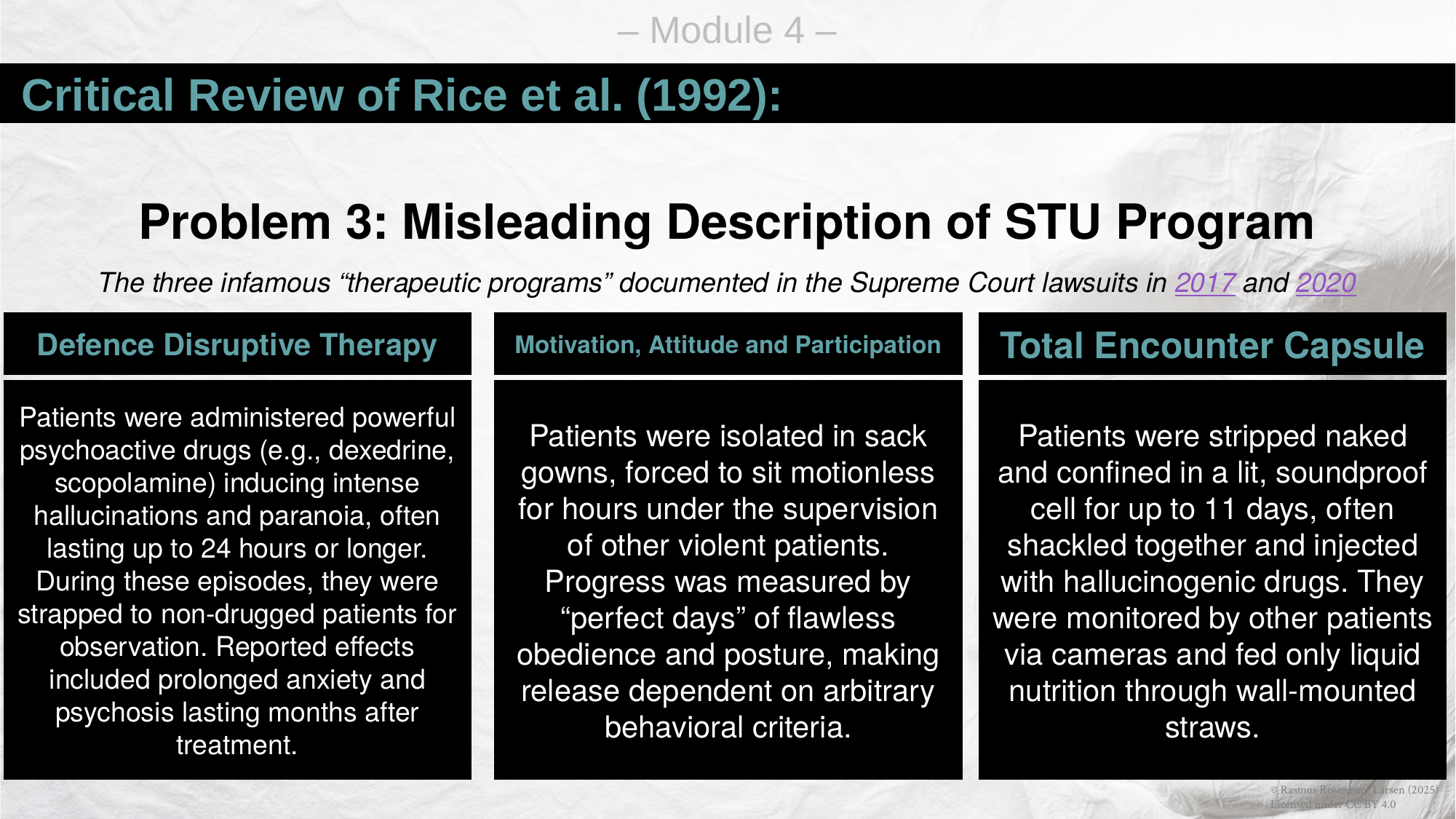

# Critical Review of Rice et al. (1992):

Problem 3: Misleading Description of STU Program
The three infamous “therapeutic programs” documented in the Supreme Court lawsuits in 2017 and 2020

Defence Disruptive Therapy
Patients were administered powerful psychoactive drugs (e.g., dexedrine, scopolamine) inducing intense hallucinations and paranoia, often lasting up to 24 hours or longer. During these episodes, they were strapped to non-drugged patients for observation. Reported effects included prolonged anxiety and psychosis lasting months after treatment.
Motivation, Attitude and Participation
Patients were isolated in sack gowns, forced to sit motionless for hours under the supervision of other violent patients. Progress was measured by “perfect days” of flawless obedience and posture, making release dependent on arbitrary behavioral criteria.
Total Encounter Capsule
Patients were stripped naked and confined in a lit, soundproof cell for up to 11 days, often shackled together and injected with hallucinogenic drugs. They were monitored by other patients via cameras and fed only liquid nutrition through wall-mounted straws.